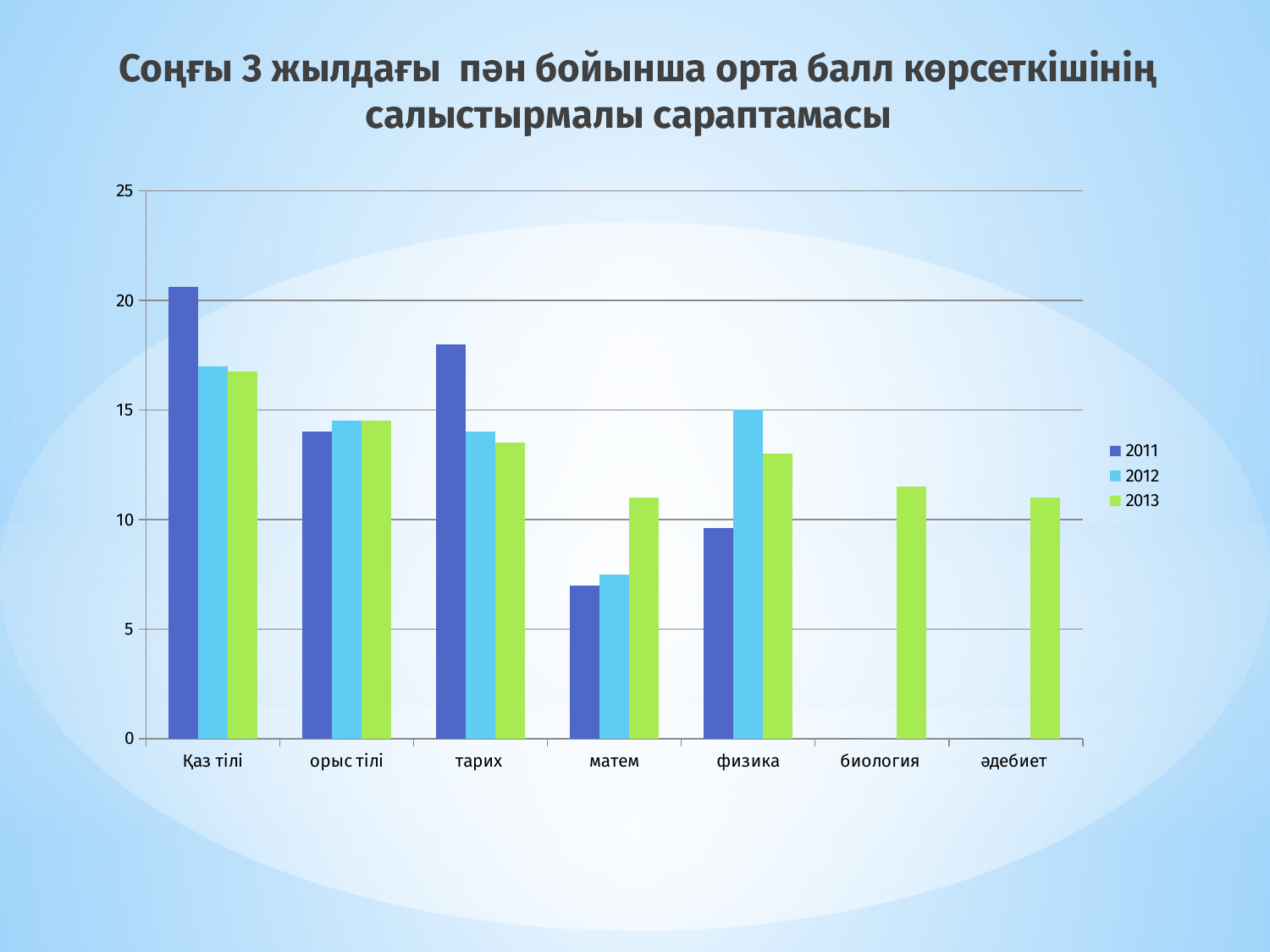

Соңғы 3 жылдағы  пән бойынша орта балл көрсеткішінің салыстырмалы сараптамасы

### Chart

| Category | 2011 | 2012 | 2013 |
|---|---|---|---|
| Қаз тілі | 20.6 | 17.0 | 16.75 |
| орыс тілі | 14.0 | 14.5 | 14.5 |
| тарих  | 18.0 | 14.0 | 13.5 |
| матем | 7.0 | 7.5 | 11.0 |
| физика | 9.6 | 15.0 | 13.0 |
| биология  | 0.0 | 0.0 | 11.5 |
| әдебиет  | 0.0 | 0.0 | 11.0 |